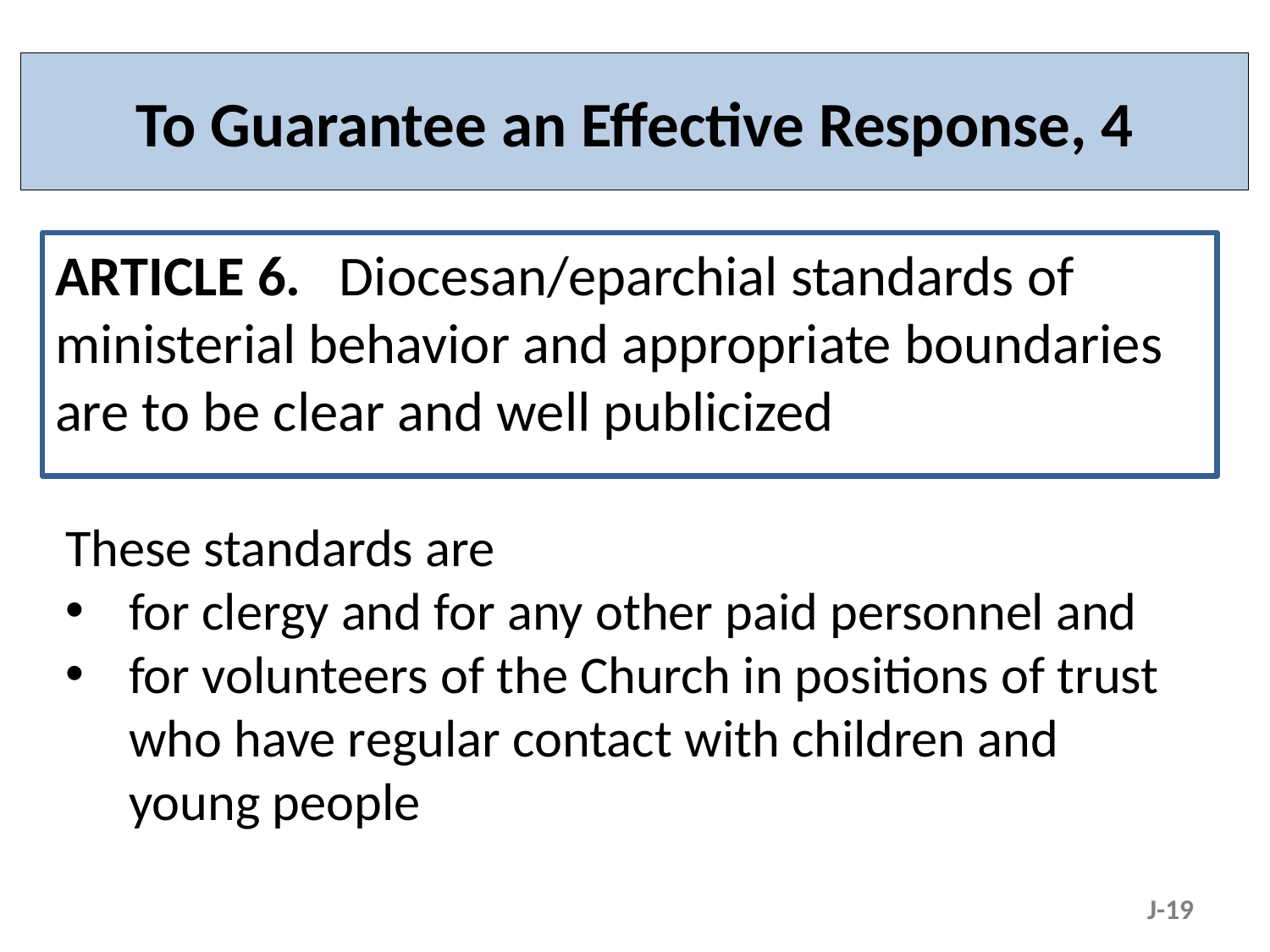

# To Guarantee an Effective Response, 4
ARTICLE 6.   Diocesan/eparchial standards of ministerial behavior and appropriate boundaries are to be clear and well publicized
These standards are
for clergy and for any other paid personnel and
for volunteers of the Church in positions of trust who have regular contact with children and young people
J-19